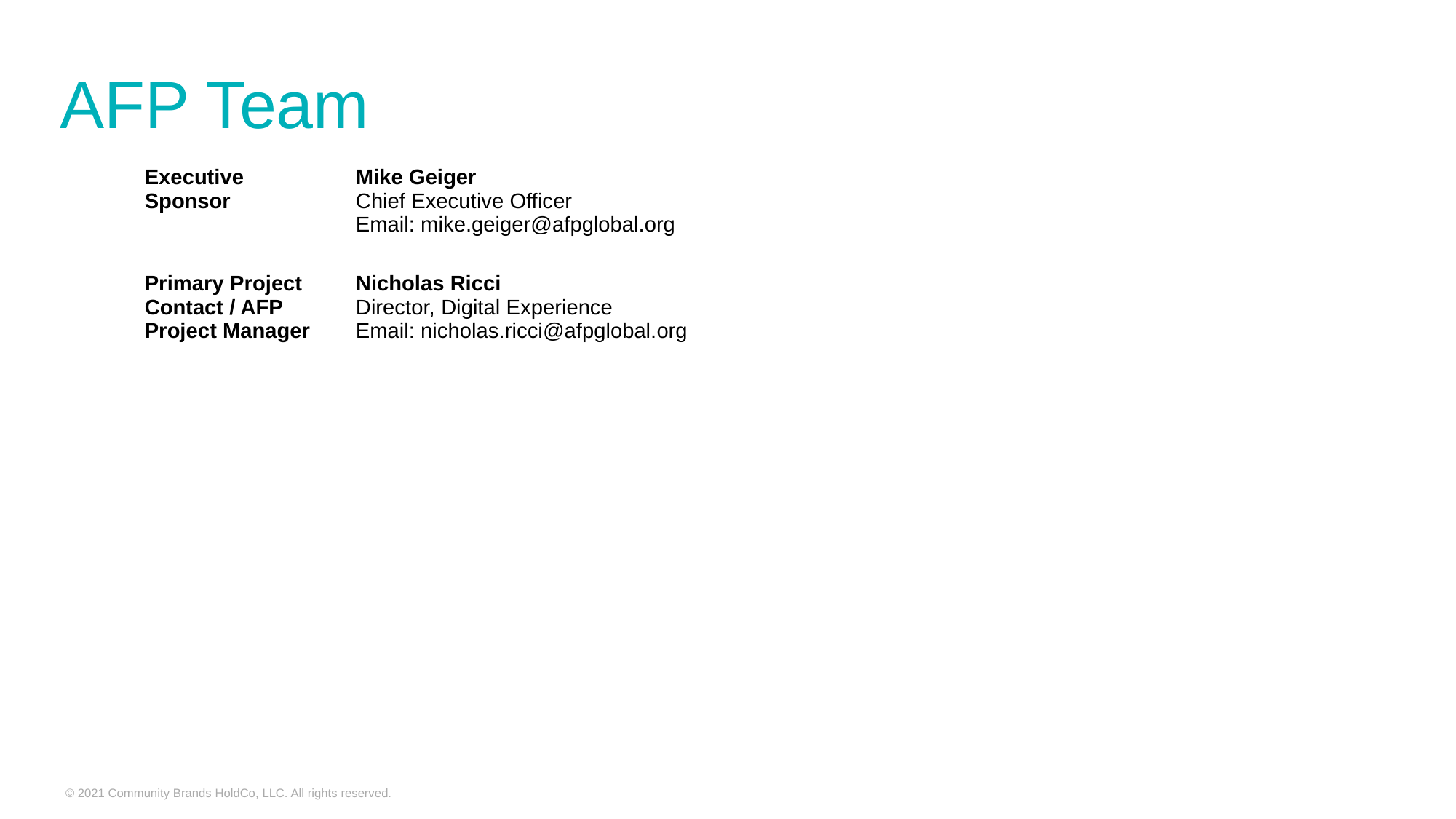

# AFP Team
| Executive Sponsor | Mike Geiger Chief Executive Officer Email: mike.geiger@afpglobal.org |
| --- | --- |
| Primary Project Contact / AFP Project Manager | Nicholas Ricci Director, Digital Experience Email: nicholas.ricci@afpglobal.org |
© 2021 Community Brands HoldCo, LLC. All rights reserved.